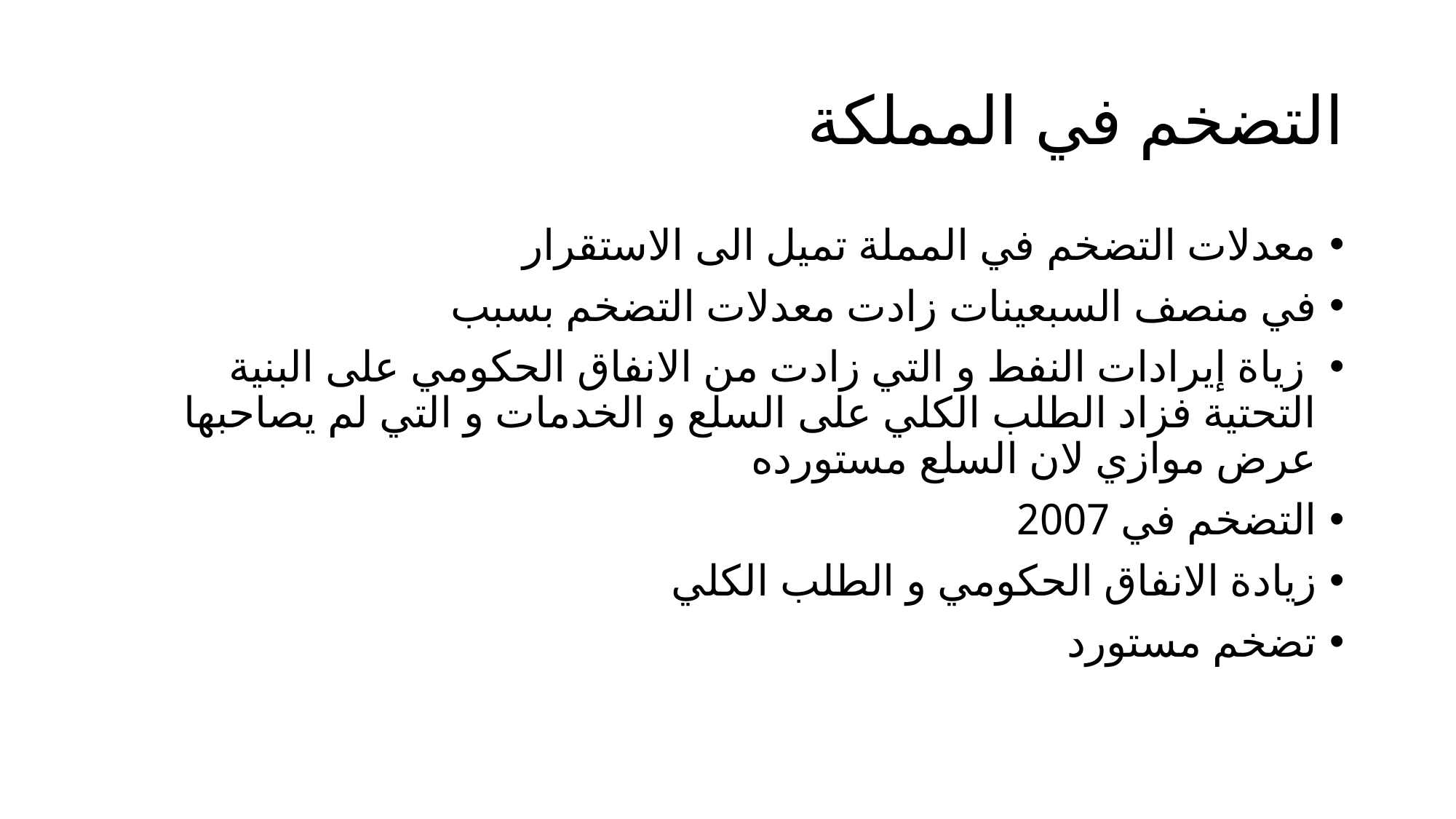

# التضخم في المملكة
معدلات التضخم في المملة تميل الى الاستقرار
في منصف السبعينات زادت معدلات التضخم بسبب
 زياة إيرادات النفط و التي زادت من الانفاق الحكومي على البنية التحتية فزاد الطلب الكلي على السلع و الخدمات و التي لم يصاحبها عرض موازي لان السلع مستورده
التضخم في 2007
زيادة الانفاق الحكومي و الطلب الكلي
تضخم مستورد